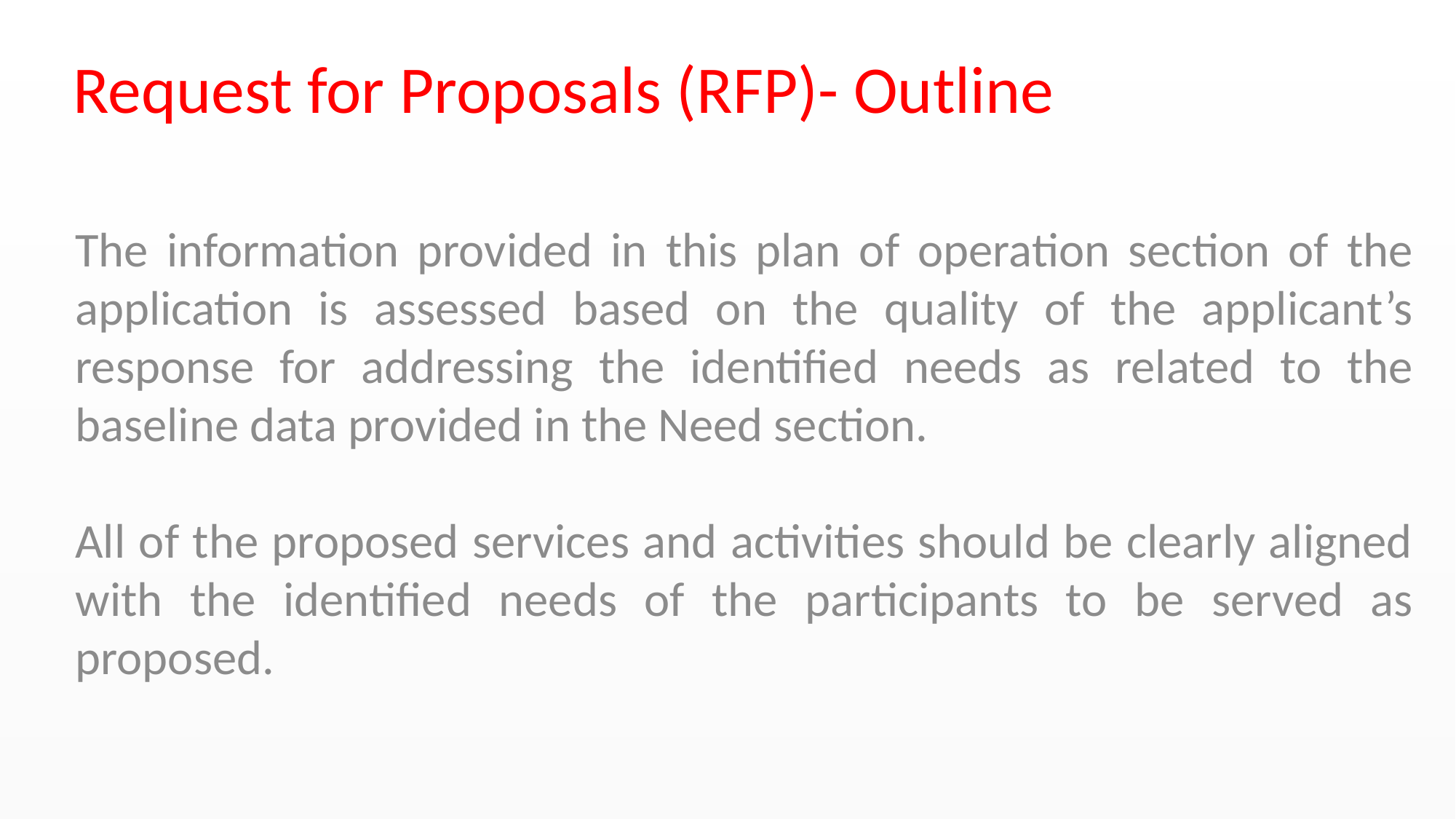

# Request for Proposals (RFP)- Outline
The information provided in this plan of operation section of the application is assessed based on the quality of the applicant’s response for addressing the identified needs as related to the baseline data provided in the Need section.

All of the proposed services and activities should be clearly aligned with the identified needs of the participants to be served as proposed.